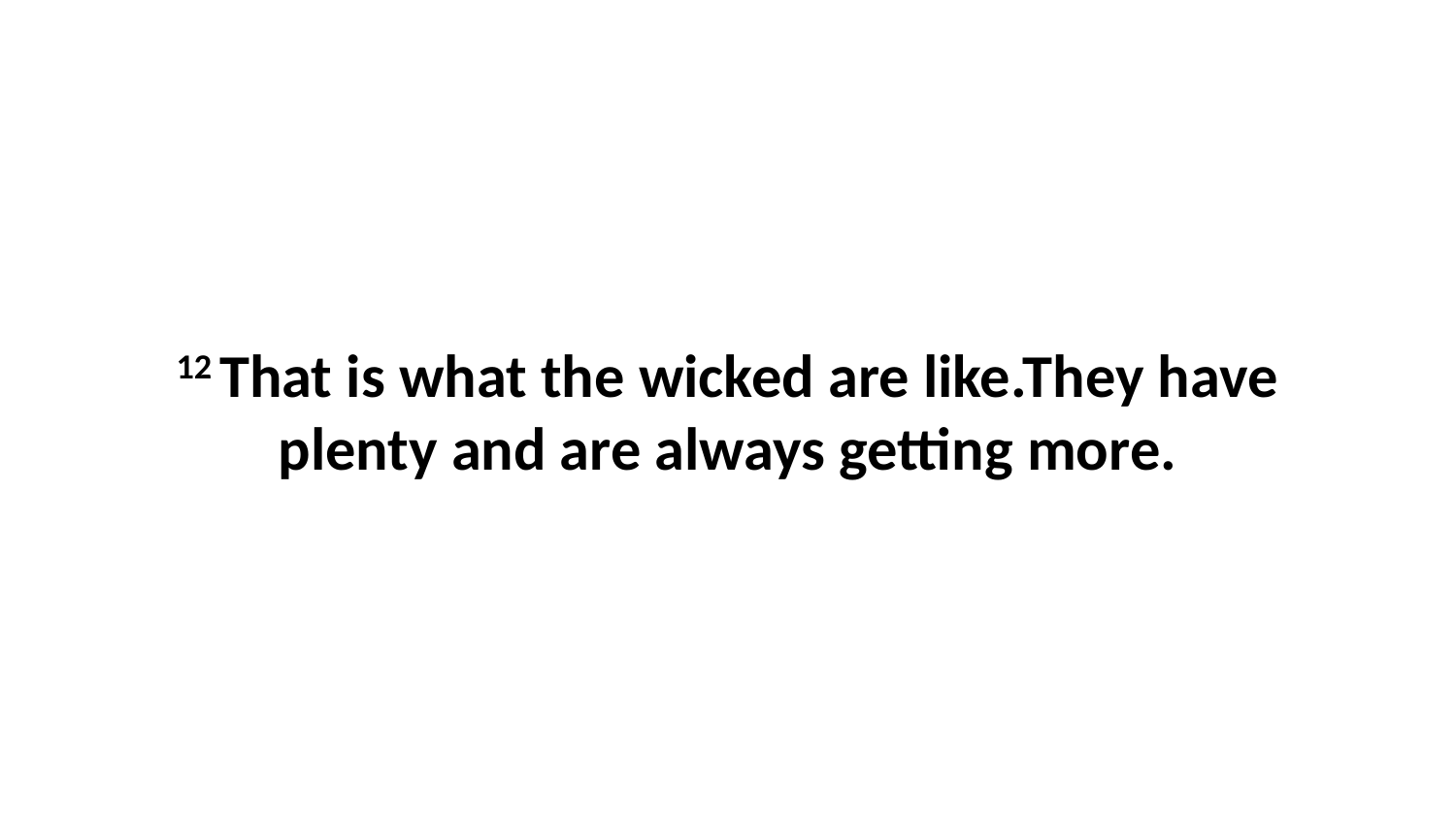

12 That is what the wicked are like.They have plenty and are always getting more.